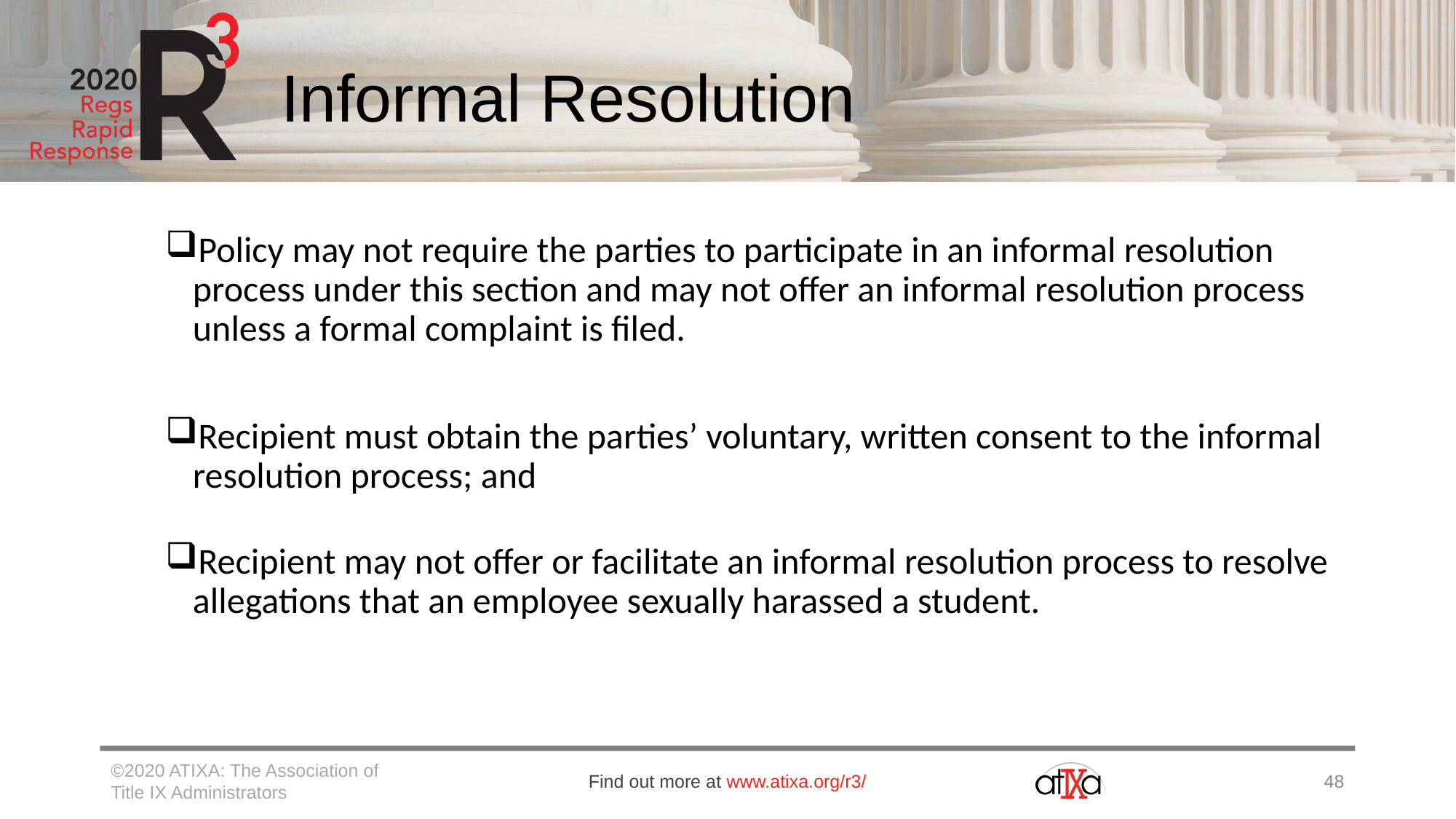

# Informal Resolution
Policy may not require the parties to participate in an informal resolution process under this section and may not offer an informal resolution process unless a formal complaint is filed.

Recipient must obtain the parties’ voluntary, written consent to the informal resolution process; and
Recipient may not offer or facilitate an informal resolution process to resolve allegations that an employee sexually harassed a student.

©2020 ATIXA: The Association of Title IX Administrators
Find out more at www.atixa.org/r3/
48